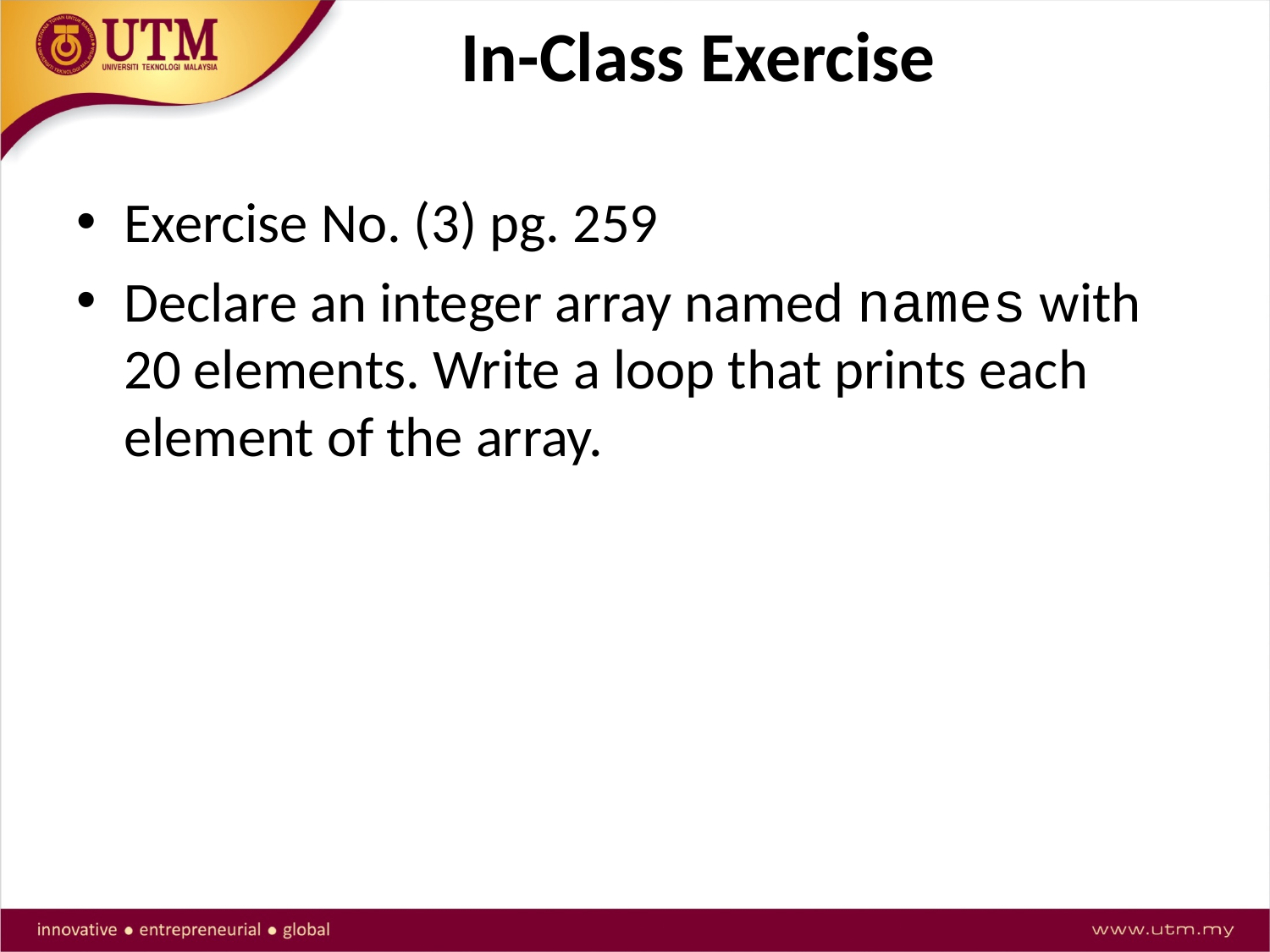

# In-Class Exercise
Exercise No. (3) pg. 259
Declare an integer array named names with 20 elements. Write a loop that prints each element of the array.